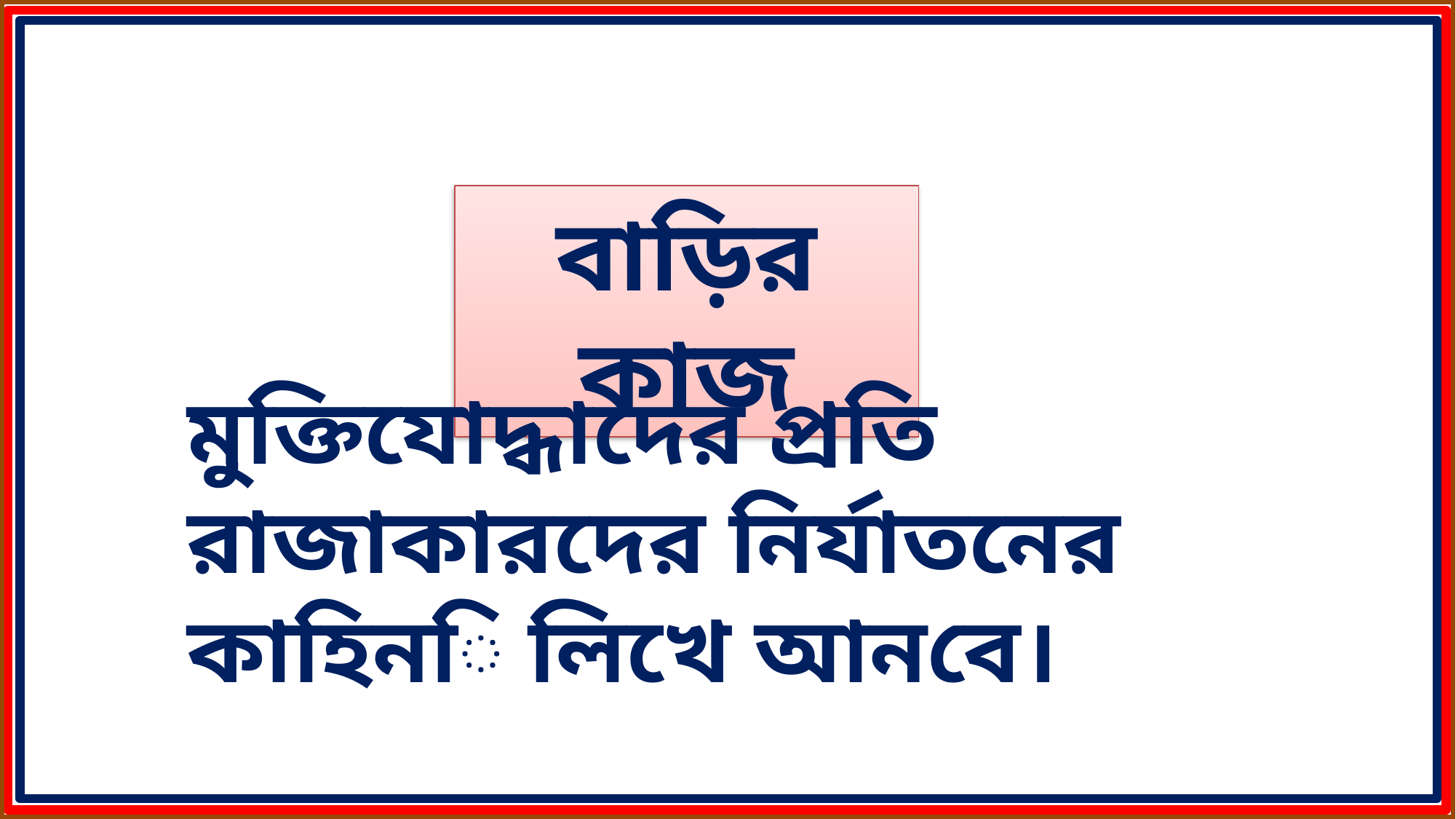

বাড়ির কাজ
মুক্তিযোদ্ধাদের প্রতি রাজাকারদের নির্যাতনের কাহিনি লিখে আনবে।